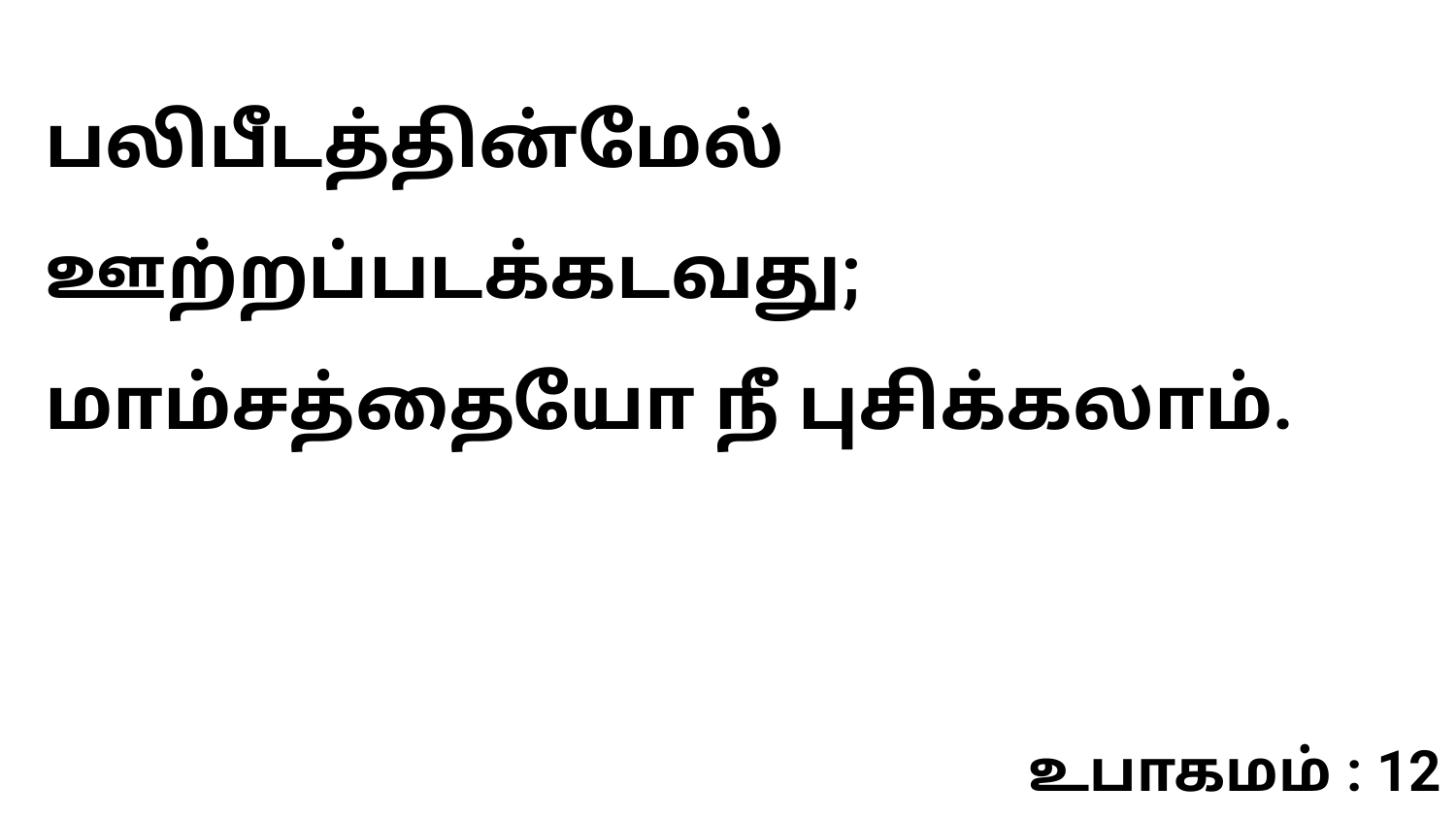

பலிபீடத்தின்மேல் ஊற்றப்படக்கடவது; மாம்சத்தையோ நீ புசிக்கலாம்.
உபாகமம் : 12